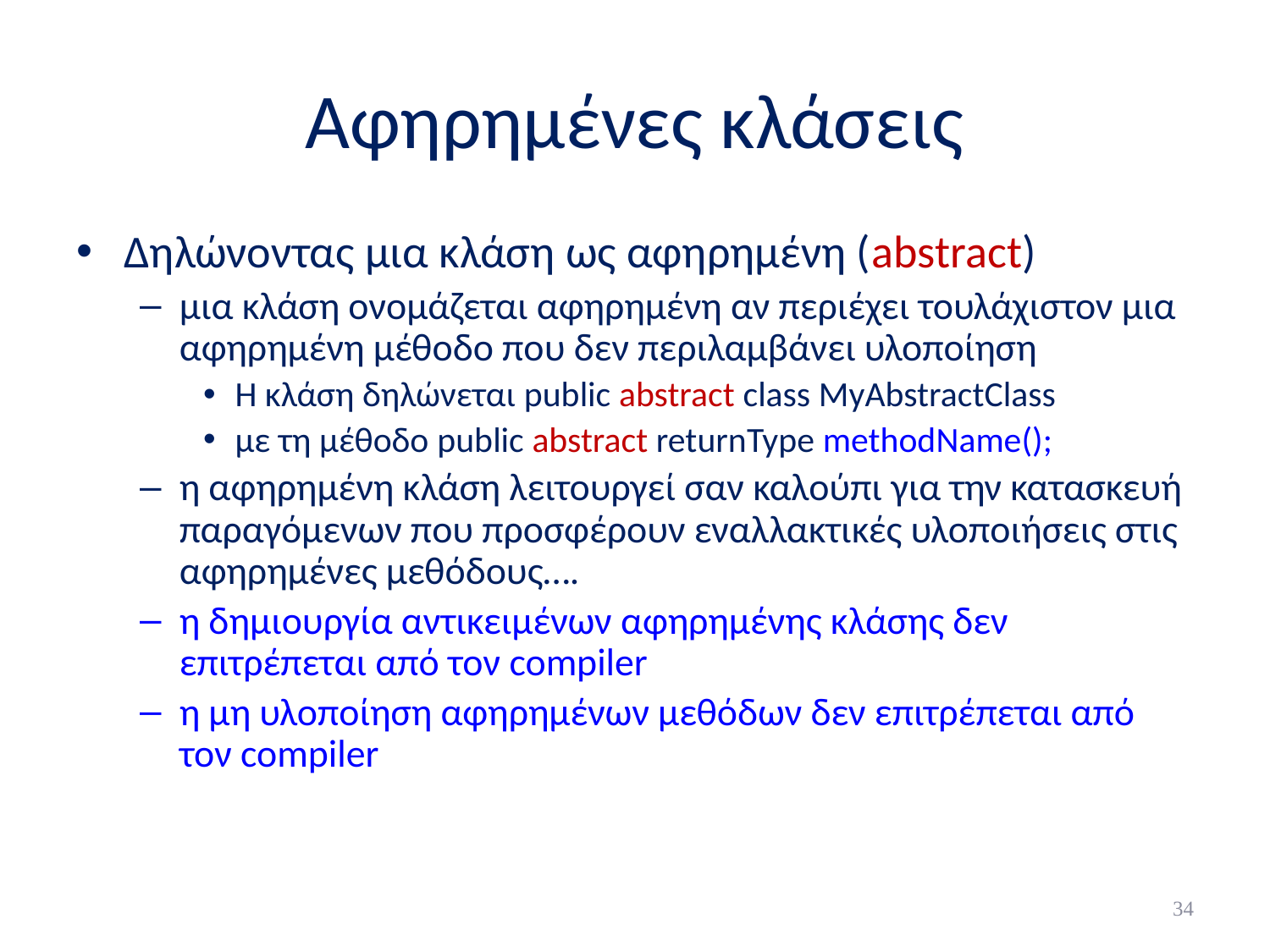

# Αφηρημένες κλάσεις
Δηλώνοντας μια κλάση ως αφηρημένη (abstract)
μια κλάση ονομάζεται αφηρημένη αν περιέχει τουλάχιστον μια αφηρημένη μέθοδο που δεν περιλαμβάνει υλοποίηση
Η κλάση δηλώνεται public abstract class MyAbstractClass
με τη μέθοδο public abstract returnType methodName();
η αφηρημένη κλάση λειτουργεί σαν καλούπι για την κατασκευή παραγόμενων που προσφέρουν εναλλακτικές υλοποιήσεις στις αφηρημένες μεθόδους….
η δημιουργία αντικειμένων αφηρημένης κλάσης δεν επιτρέπεται από τον compiler
η μη υλοποίηση αφηρημένων μεθόδων δεν επιτρέπεται από τον compiler

34